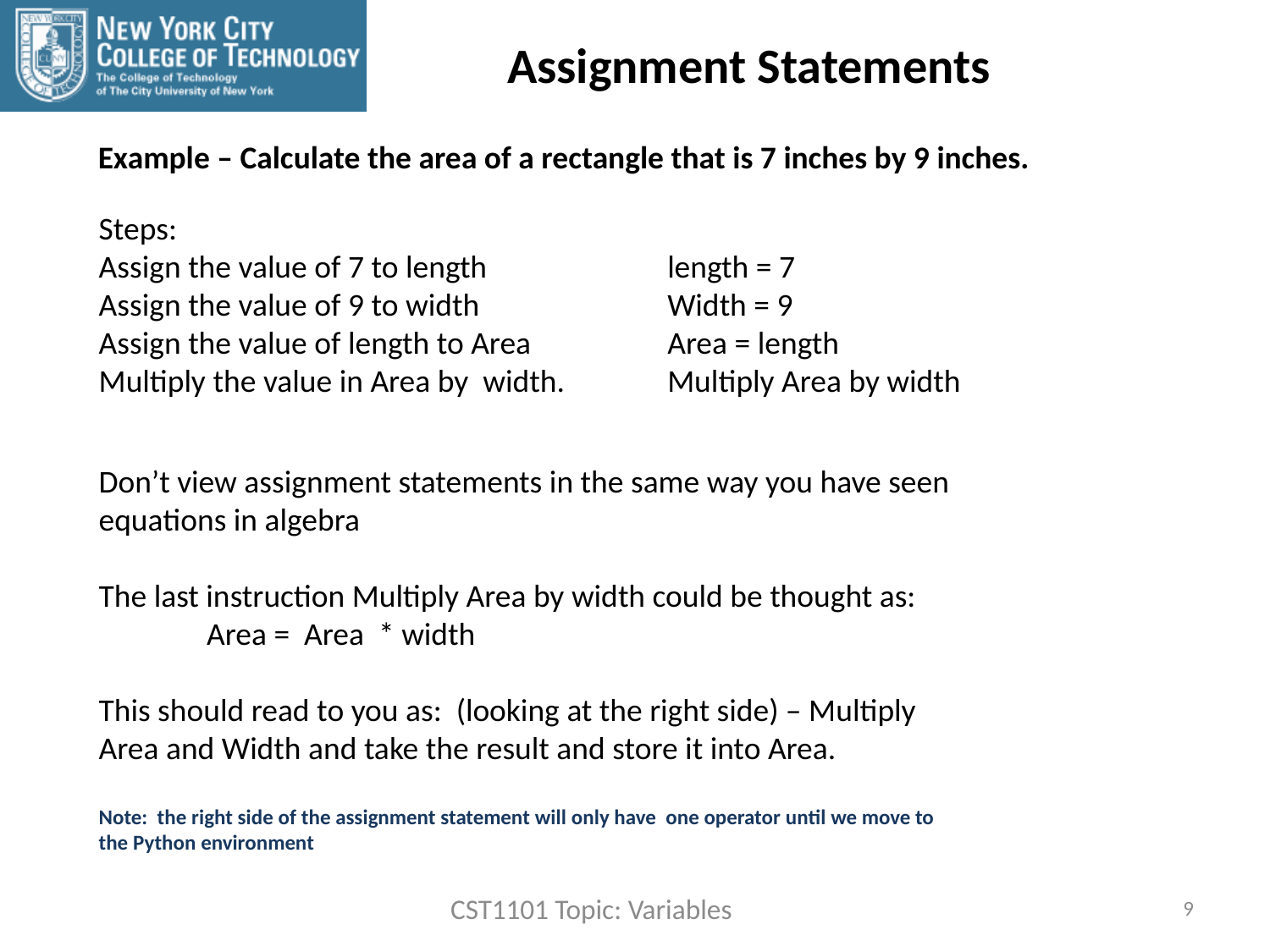

Assignment Statements
Example – Calculate the area of a rectangle that is 7 inches by 9 inches.
Steps:
Assign the value of 7 to length
Assign the value of 9 to width
Assign the value of length to Area
Multiply the value in Area by  width.

length = 7
Width = 9
Area = length
Multiply Area by width
Don’t view assignment statements in the same way you have seen equations in algebra

The last instruction Multiply Area by width could be thought as:
               Area =  Area  * width

This should read to you as:  (looking at the right side) – Multiply Area and Width and take the result and store it into Area.

Note:  the right side of the assignment statement will only have  one operator until we move to the Python environment
CST1101 Topic: Variables
9